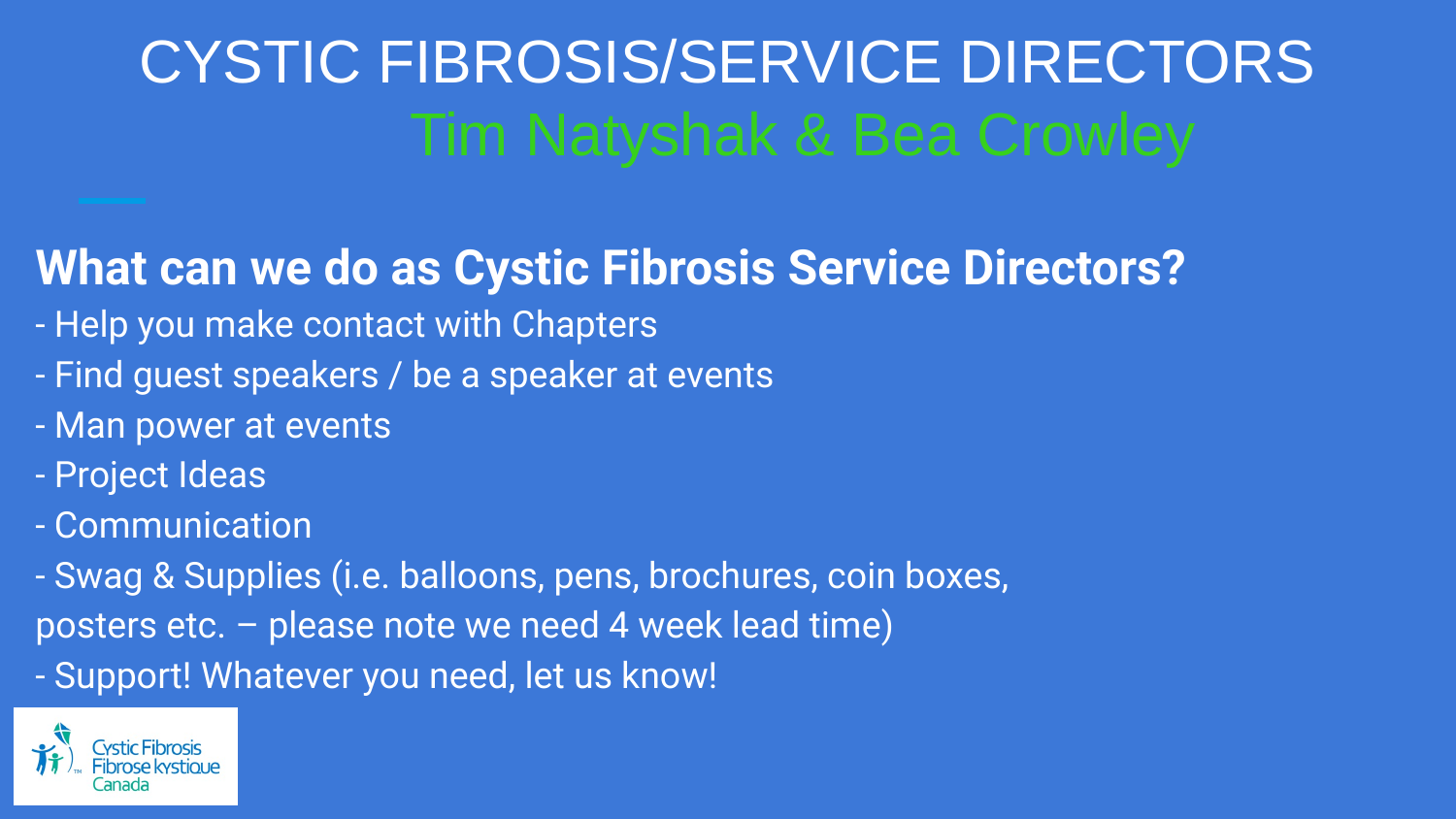

# CYSTIC FIBROSIS/SERVICE DIRECTORS
         Tim Natyshak & Bea Crowley
What can we do as Cystic Fibrosis Service Directors?
- Help you make contact with Chapters
- Find guest speakers / be a speaker at events
- Man power at events
- Project Ideas
- Communication
- Swag & Supplies (i.e. balloons, pens, brochures, coin boxes,
posters etc. – please note we need 4 week lead time)
- Support! Whatever you need, let us know!